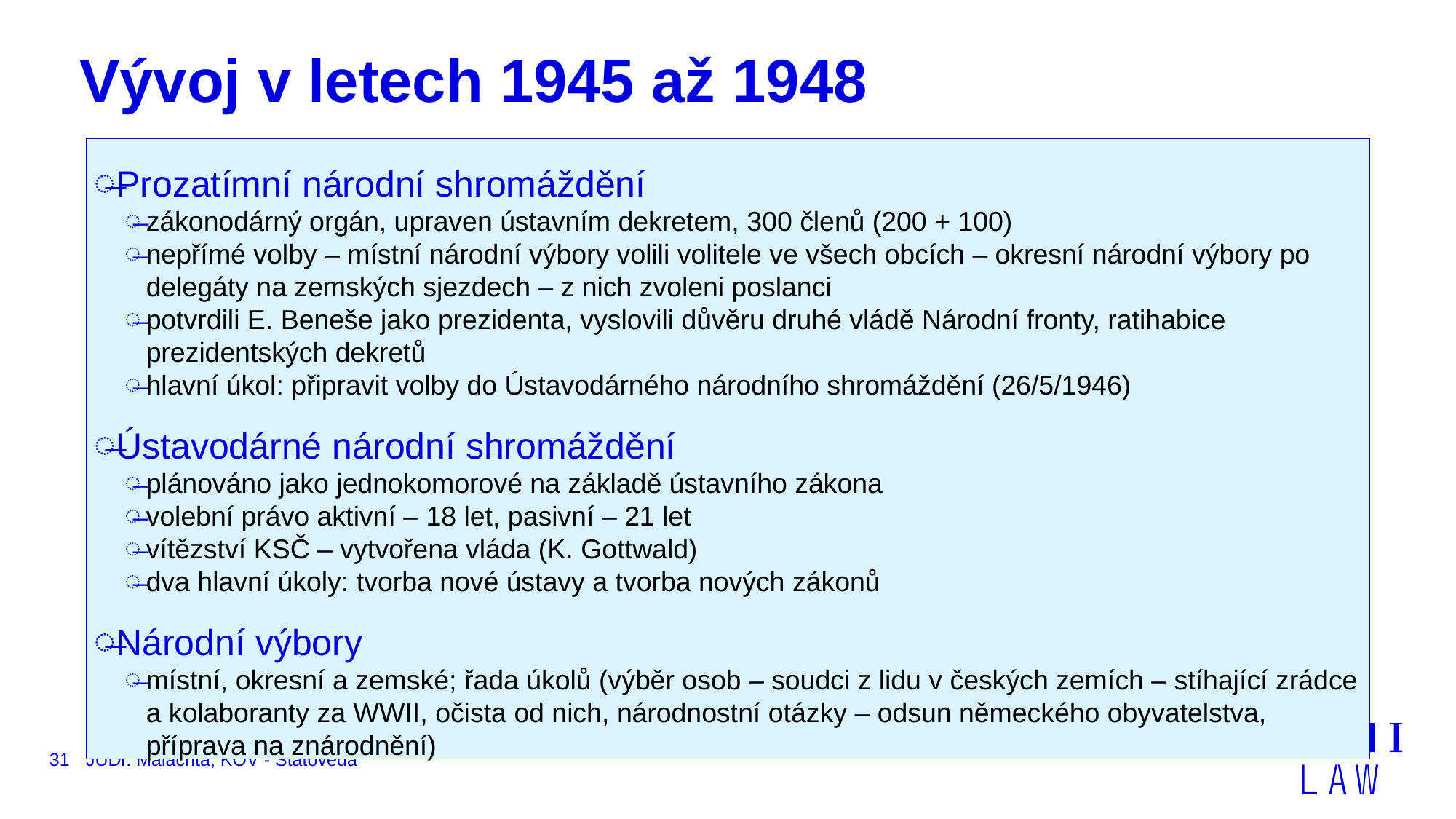

# Vývoj v letech 1945 až 1948
Prozatímní národní shromáždění
zákonodárný orgán, upraven ústavním dekretem, 300 členů (200 + 100)
nepřímé volby – místní národní výbory volili volitele ve všech obcích – okresní národní výbory po delegáty na zemských sjezdech – z nich zvoleni poslanci
potvrdili E. Beneše jako prezidenta, vyslovili důvěru druhé vládě Národní fronty, ratihabice prezidentských dekretů
hlavní úkol: připravit volby do Ústavodárného národního shromáždění (26/5/1946)
Ústavodárné národní shromáždění
plánováno jako jednokomorové na základě ústavního zákona
volební právo aktivní – 18 let, pasivní – 21 let
vítězství KSČ – vytvořena vláda (K. Gottwald)
dva hlavní úkoly: tvorba nové ústavy a tvorba nových zákonů
Národní výbory
místní, okresní a zemské; řada úkolů (výběr osob – soudci z lidu v českých zemích – stíhající zrádce a kolaboranty za WWII, očista od nich, národnostní otázky – odsun německého obyvatelstva, příprava na znárodnění)
31
JUDr. Malachta, KOV - Státověda